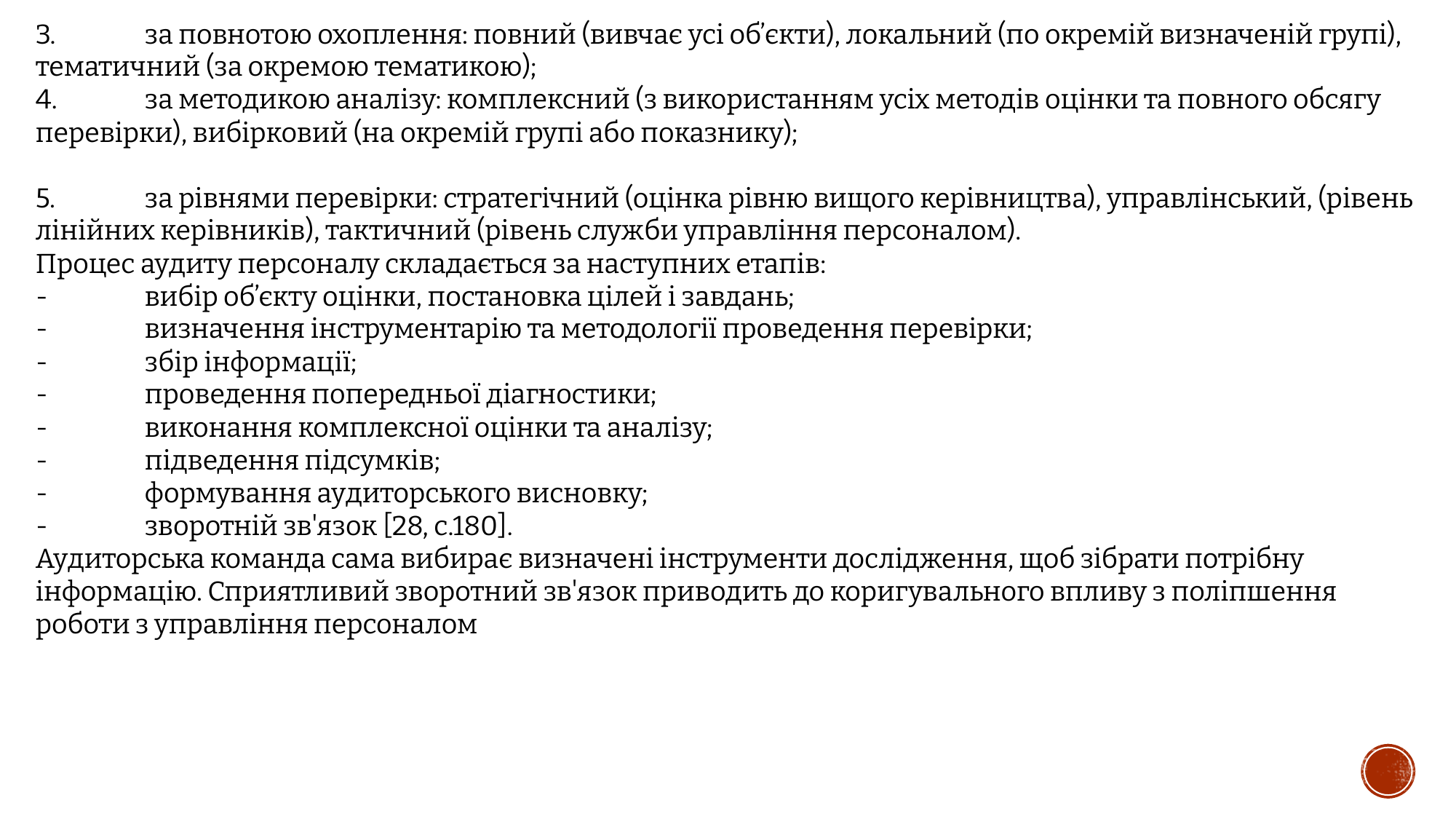

3.	за повнотою охоплення: повний (вивчає усі об’єкти), локальний (по окремій визначеній групі), тематичний (за окремою тематикою);
4.	за методикою аналізу: комплексний (з використанням усіх методів оцінки та повного обсягу перевірки), вибірковий (на окремій групі або показнику);

5.	за рівнями перевірки: стратегічний (оцінка рівню вищого керівництва), управлінський, (рівень лінійних керівників), тактичний (рівень служби управління персоналом).
Процес аудиту персоналу складається за наступних етапів:
-	вибір об’єкту оцінки, постановка цілей і завдань;
-	визначення інструментарію та методології проведення перевірки;
-	збір інформації;
-	проведення попередньої діагностики;
-	виконання комплексної оцінки та аналізу;
-	підведення підсумків;
-	формування аудиторського висновку;
-	зворотній зв'язок [28, с.180].
Аудиторська команда сама вибирає визначені інструменти дослідження, щоб зібрати потрібну інформацію. Сприятливий зворотний зв'язок приводить до коригувального впливу з поліпшення роботи з управління персоналом